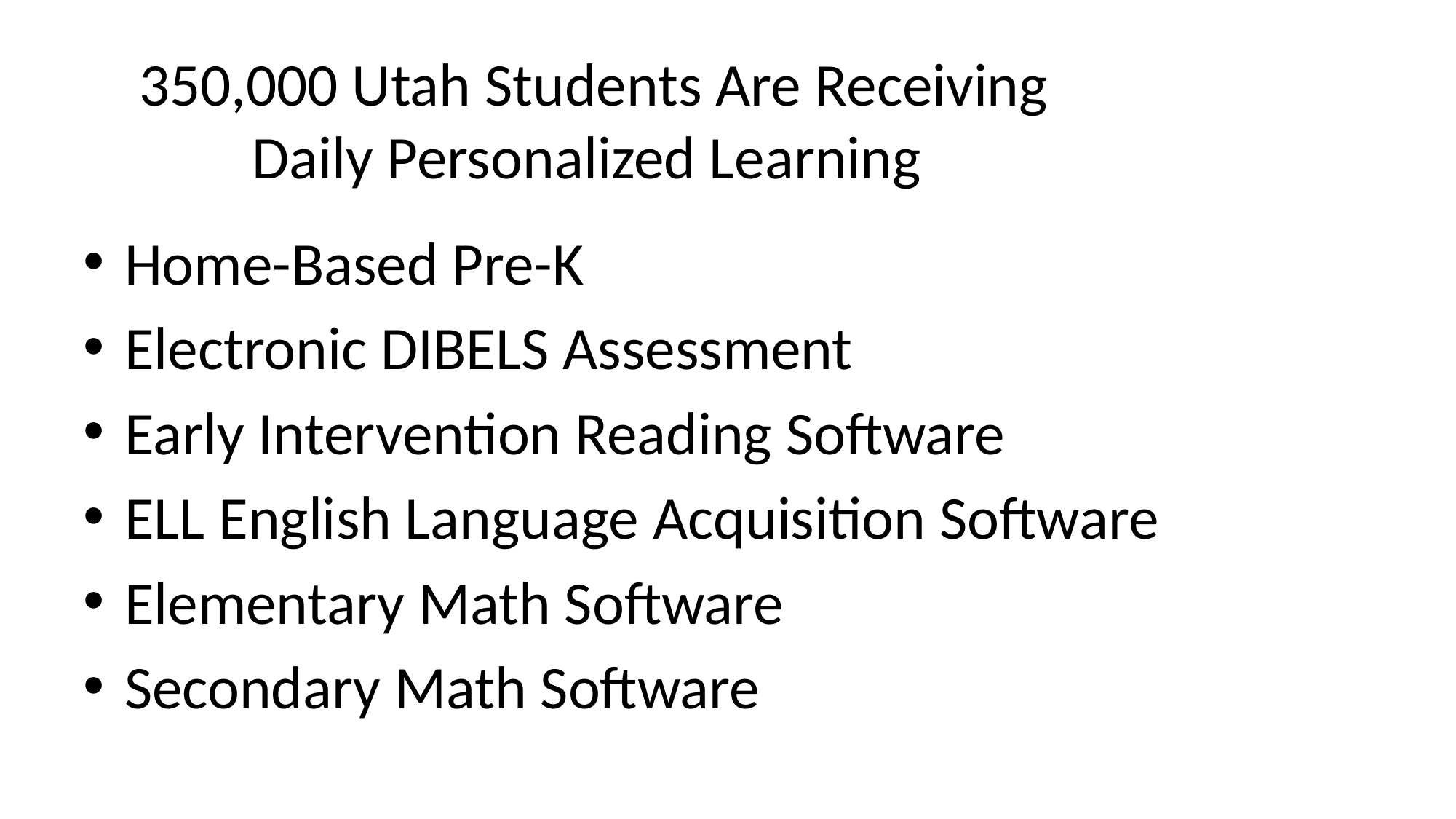

# 350,000 Utah Students Are Receiving Daily Personalized Learning
Home-Based Pre-K
Electronic DIBELS Assessment
Early Intervention Reading Software
ELL English Language Acquisition Software
Elementary Math Software
Secondary Math Software